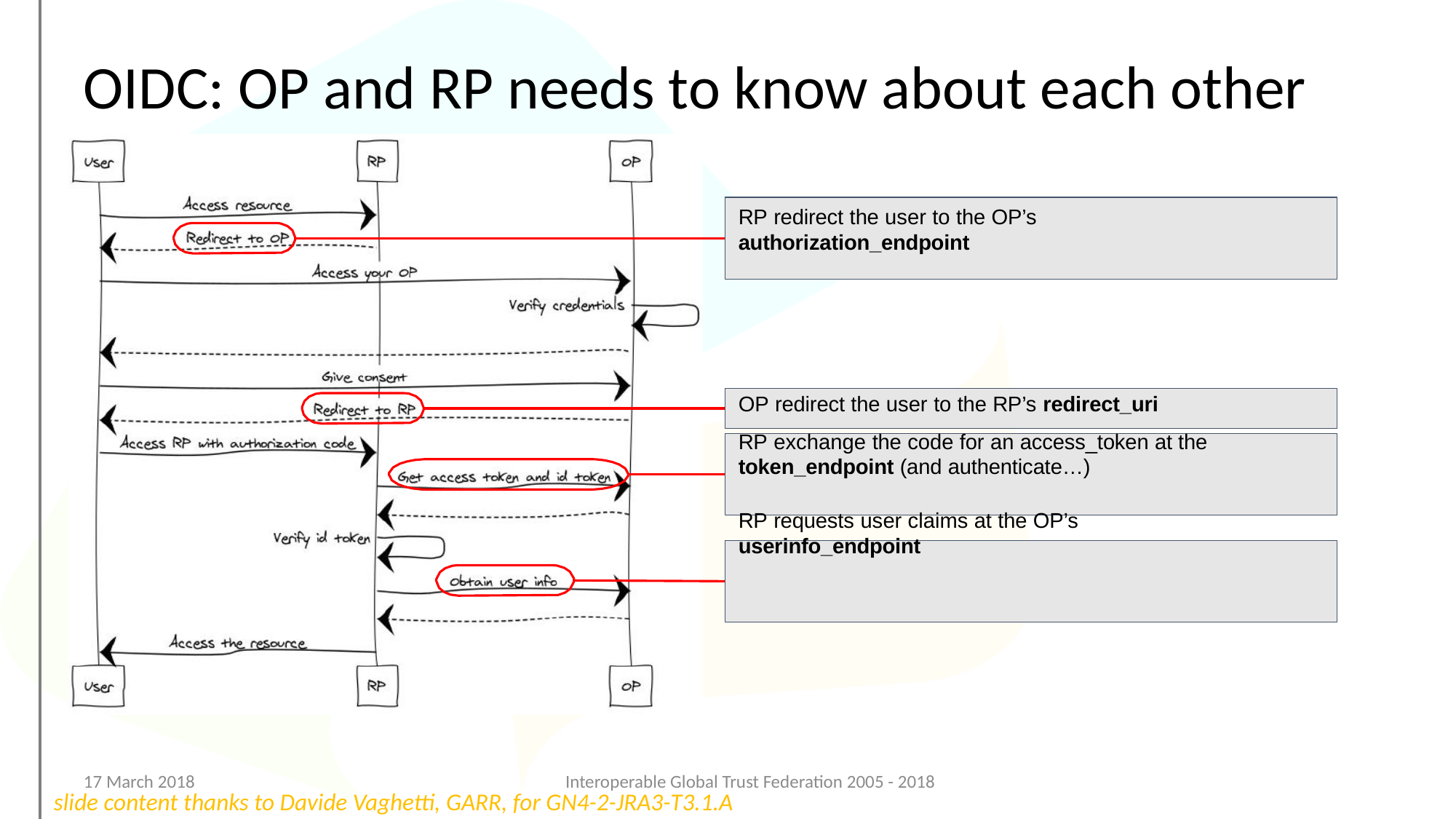

# OIDC: OP and RP needs to know about each other

RP redirect the user to the OP’s
authorization_endpoint

OP redirect the user to the RP’s redirect_uri

RP exchange the code for an access_token at the token_endpoint (and authenticate…)

RP requests user claims at the OP’s
userinfo_endpoint

17 March 2018
Interoperable Global Trust Federation 2005 - 2018
slide content thanks to Davide Vaghetti, GARR, for GN4-2-JRA3-T3.1.A